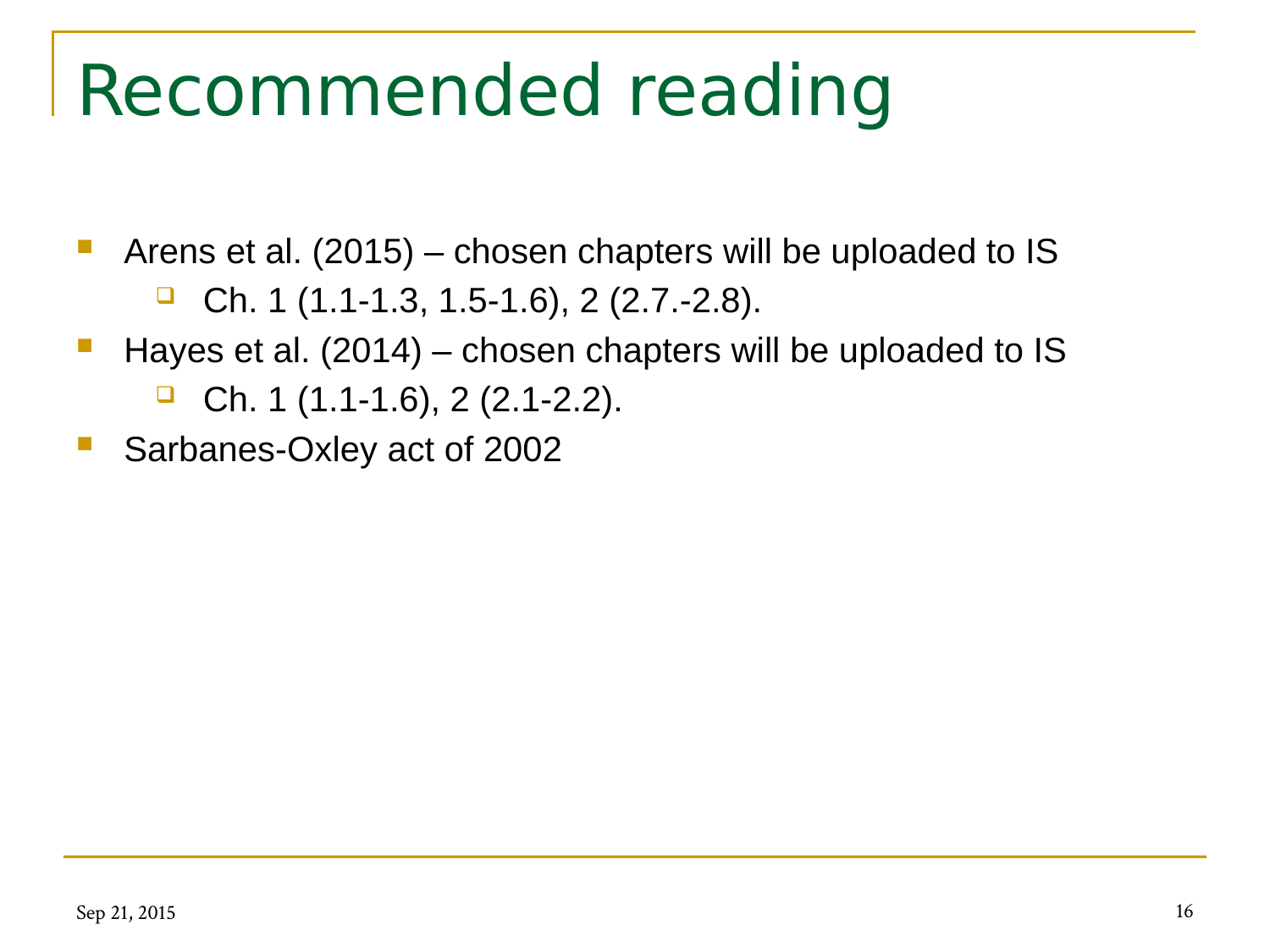

# Recommended reading
Arens et al. (2015) – chosen chapters will be uploaded to IS
Ch. 1 (1.1-1.3, 1.5-1.6), 2 (2.7.-2.8).
Hayes et al. (2014) – chosen chapters will be uploaded to IS
Ch. 1 (1.1-1.6), 2 (2.1-2.2).
Sarbanes-Oxley act of 2002

Sep 21, 2015
16